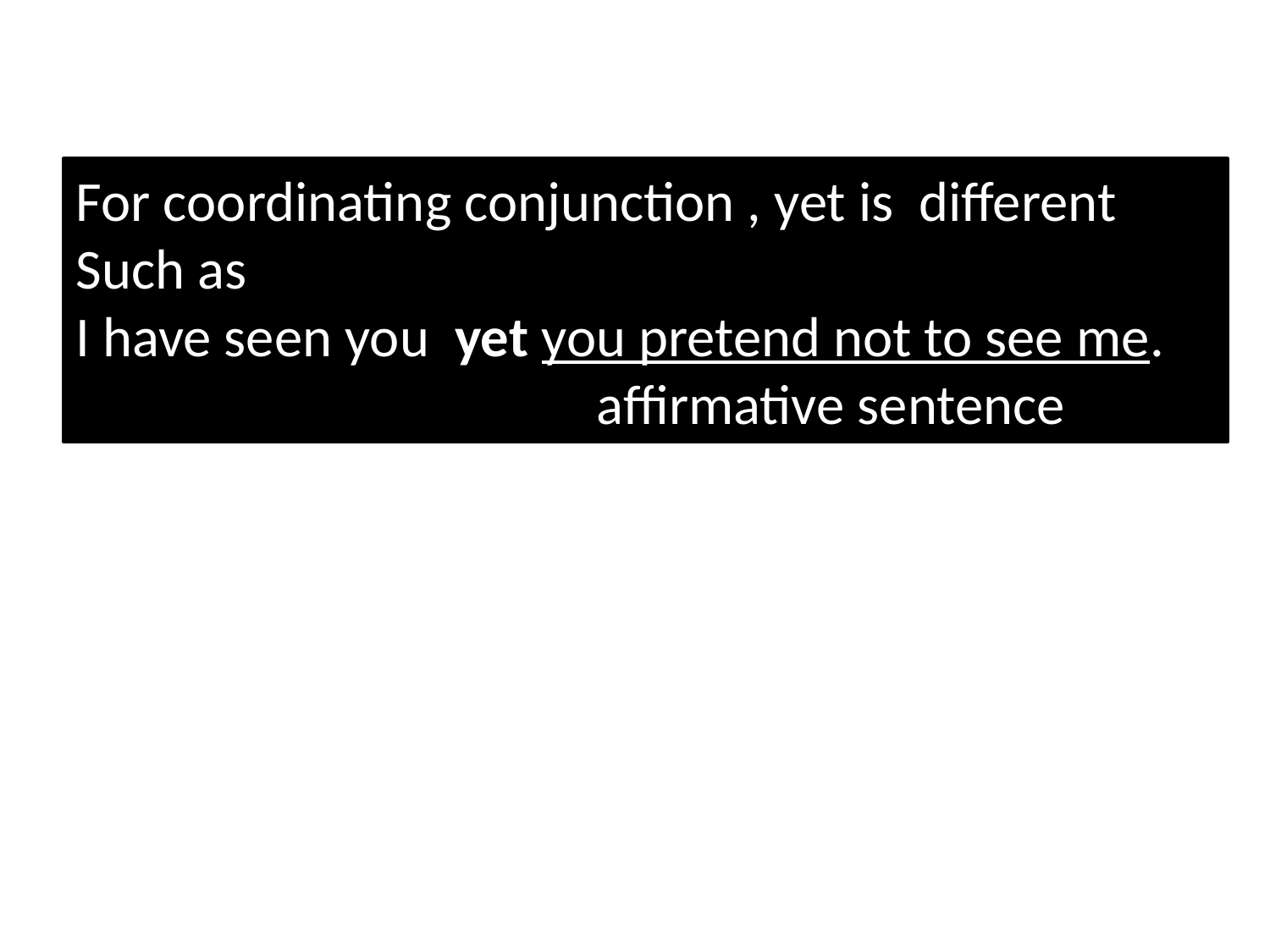

For coordinating conjunction , yet is  different
Such as
I have seen you  yet you pretend not to see me.
                                         affirmative sentence